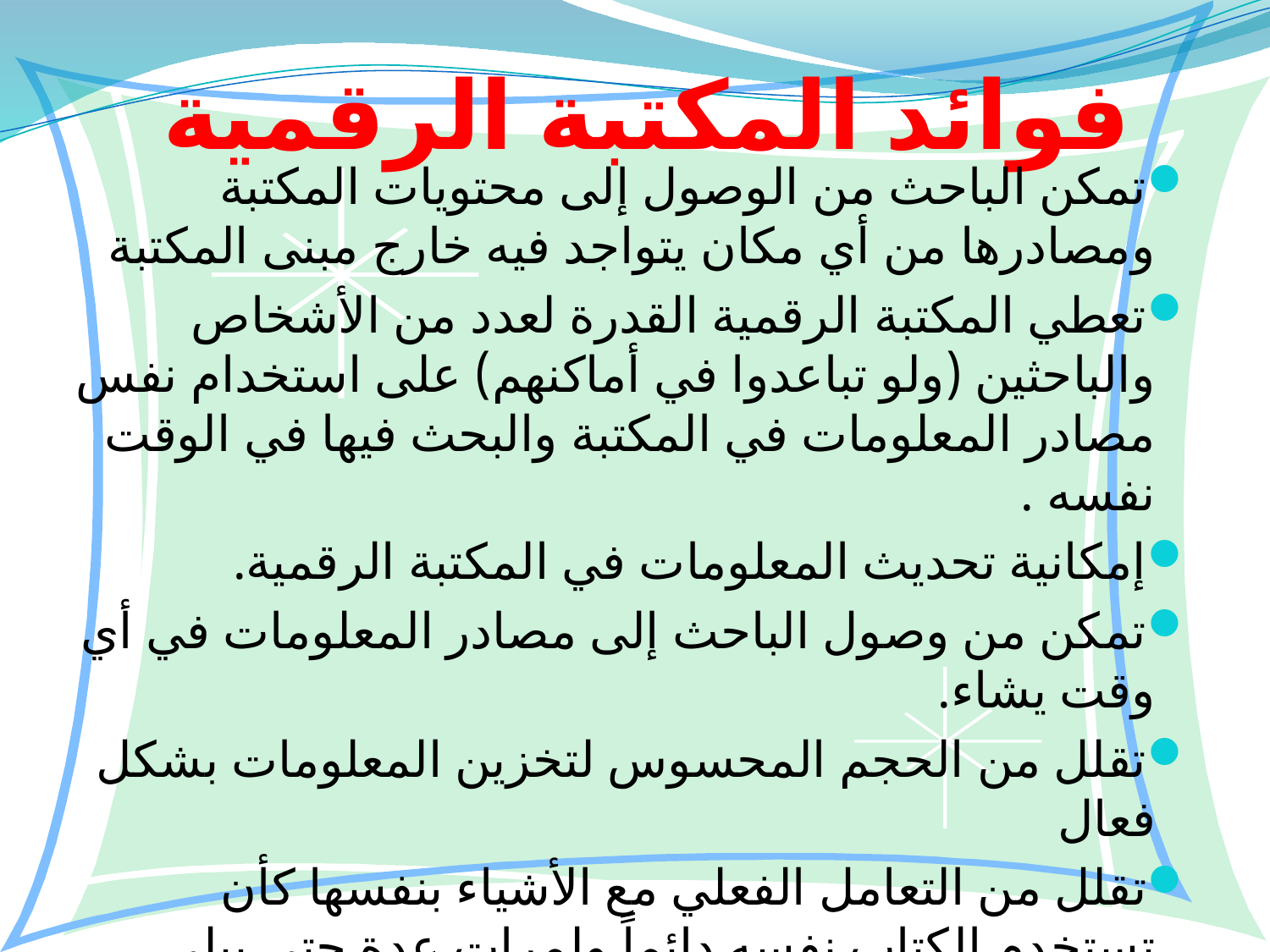

# فوائد المكتبة الرقمية
تمكن الباحث من الوصول إلى محتويات المكتبة ومصادرها من أي مكان يتواجد فيه خارج مبنى المكتبة
تعطي المكتبة الرقمية القدرة لعدد من الأشخاص والباحثين (ولو تباعدوا في أماكنهم) على استخدام نفس مصادر المعلومات في المكتبة والبحث فيها في الوقت نفسه .
إمكانية تحديث المعلومات في المكتبة الرقمية.
تمكن من وصول الباحث إلى مصادر المعلومات في أي وقت يشاء.
تقلل من الحجم المحسوس لتخزين المعلومات بشكل فعال
تقلل من التعامل الفعلي مع الأشياء بنفسها كأن تستخدم الكتاب نفسه دائماً ولمرات عدة حتى يبلى .
 توفر الفرصة لاستثمار أفضل للأموال المصروفة وتحقيق أفضل مما يعني فاعلية الأموال المصروفة